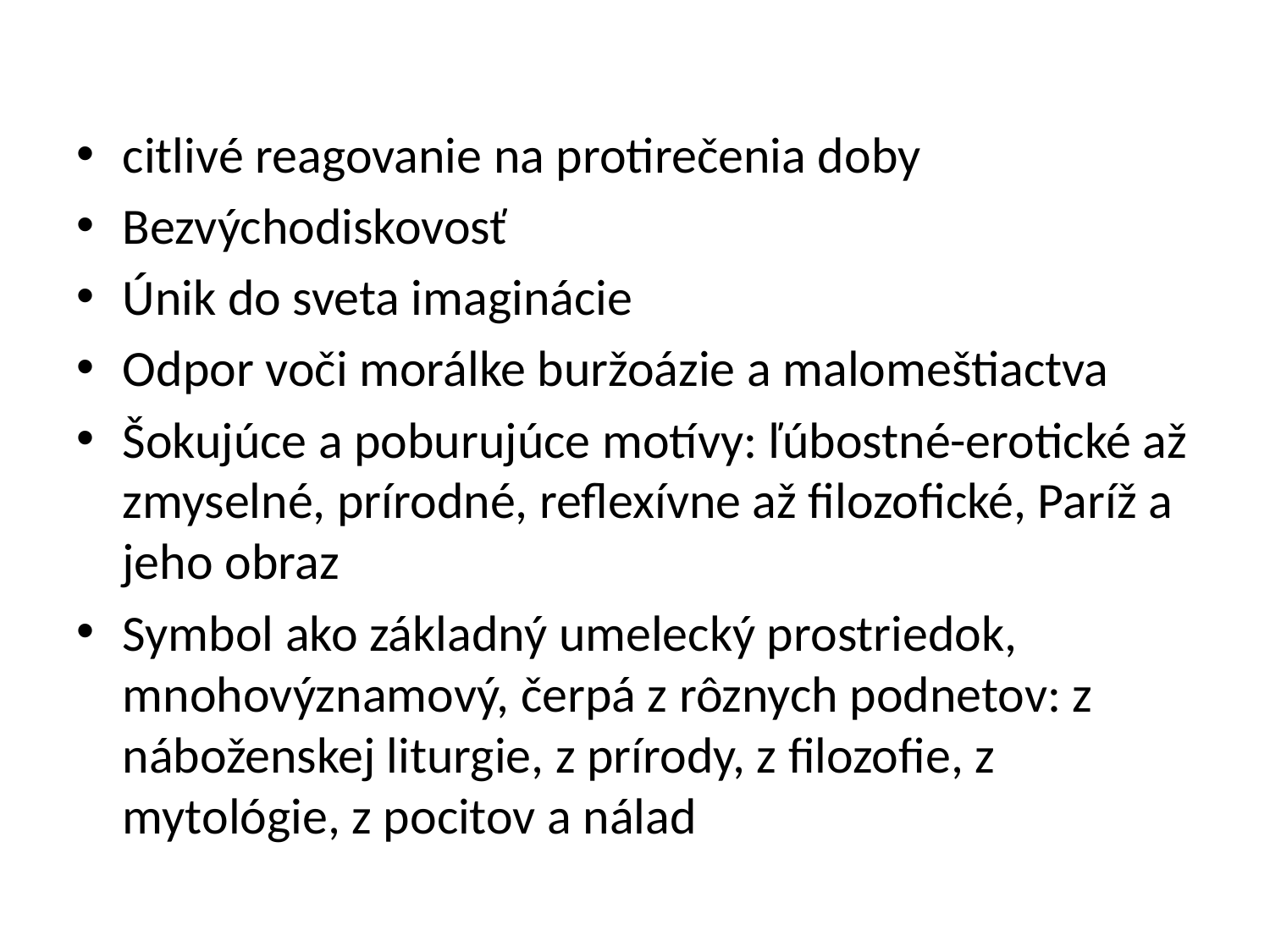

#
citlivé reagovanie na protirečenia doby
Bezvýchodiskovosť
Únik do sveta imaginácie
Odpor voči morálke buržoázie a malomeštiactva
Šokujúce a poburujúce motívy: ľúbostné-erotické až zmyselné, prírodné, reflexívne až filozofické, Paríž a jeho obraz
Symbol ako základný umelecký prostriedok, mnohovýznamový, čerpá z rôznych podnetov: z náboženskej liturgie, z prírody, z filozofie, z mytológie, z pocitov a nálad